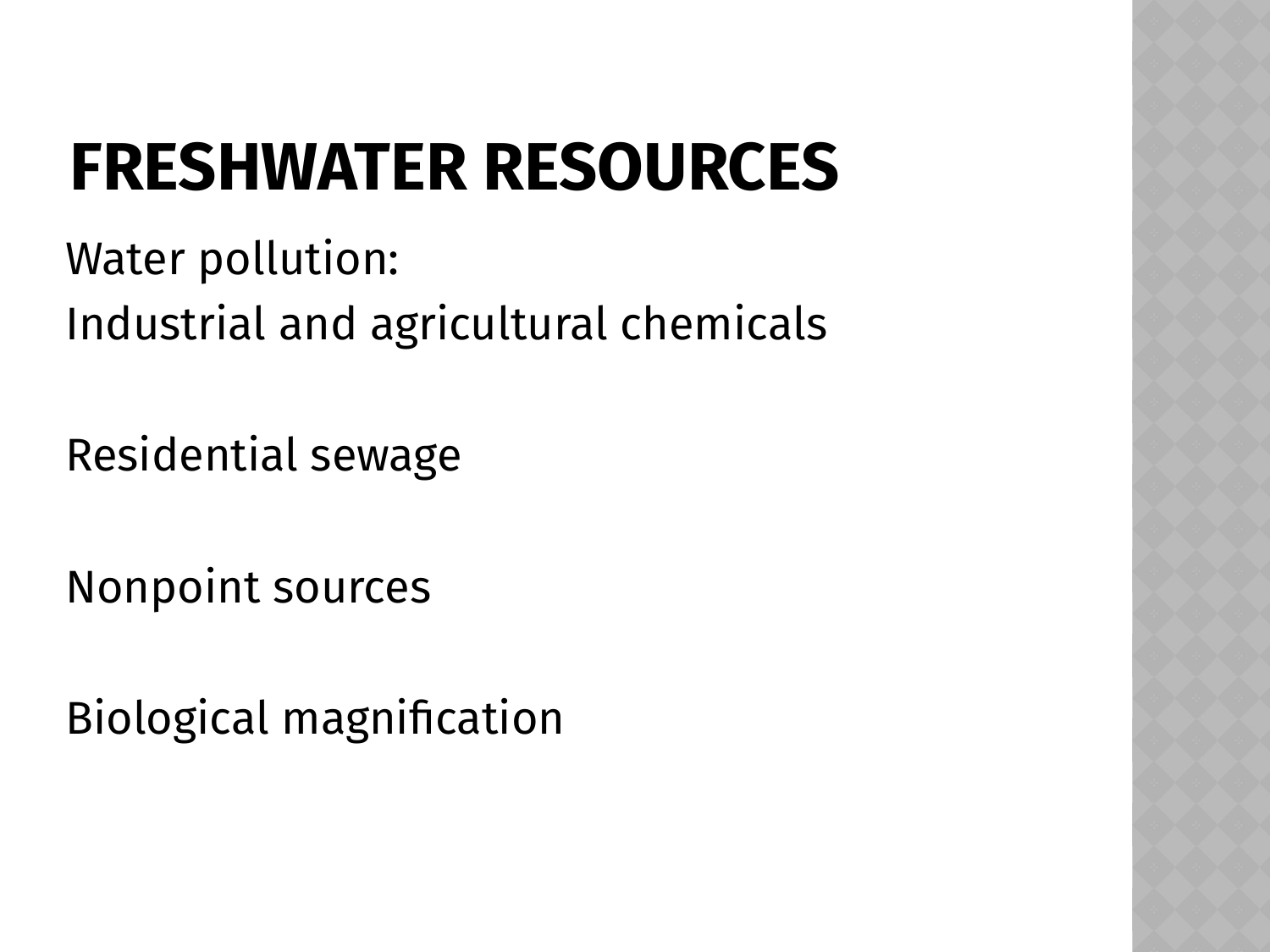

# Freshwater resources
Water pollution:
Industrial and agricultural chemicals

Residential sewage

Nonpoint sources

Biological magnification